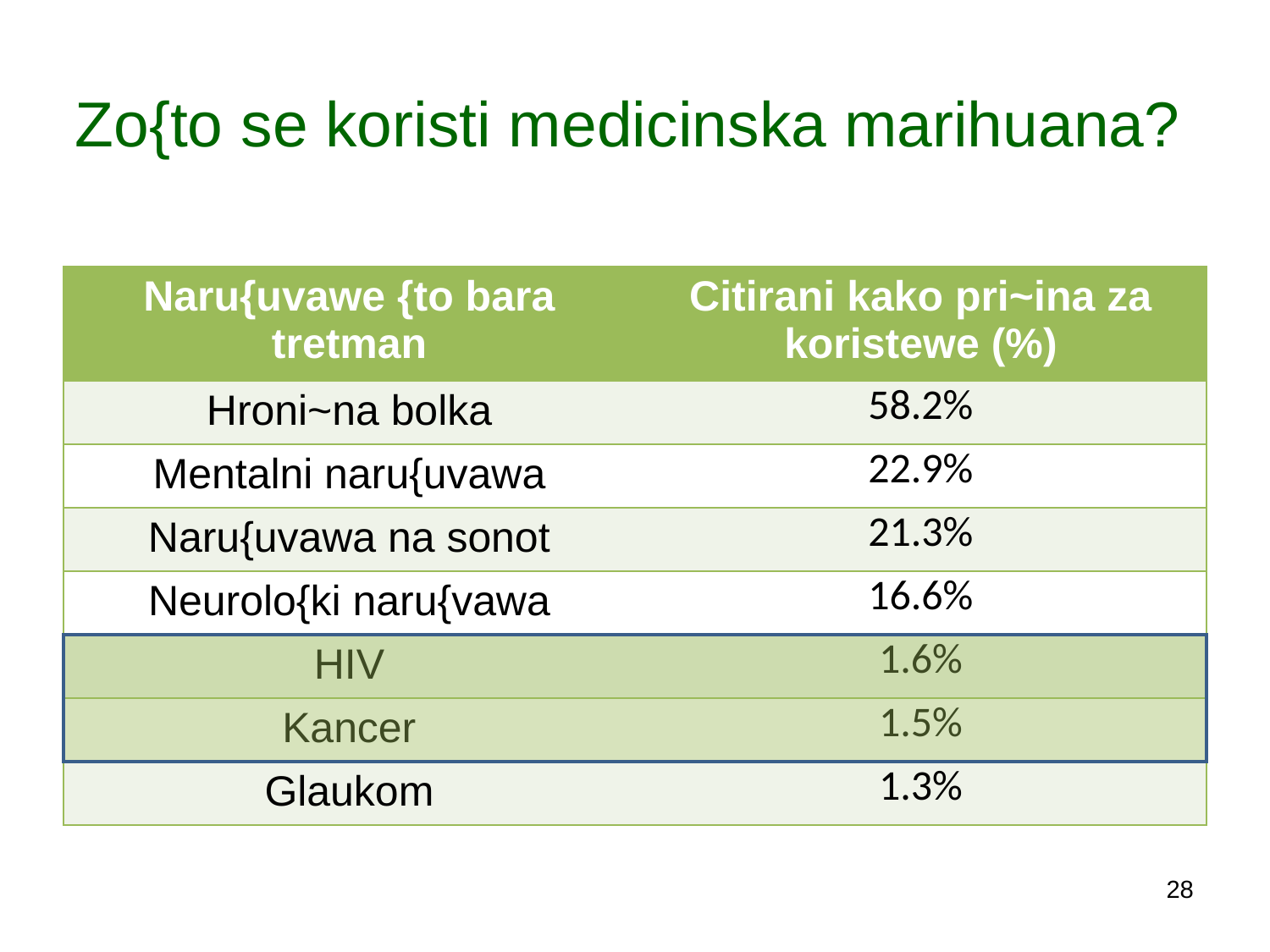

Zo{to se koristi medicinska marihuana?
| Naru{uvawe {to bara tretman | Citirani kako pri~ina za koristewe (%) |
| --- | --- |
| Hroni~na bolka | 58.2% |
| Mentalni naru{uvawa | 22.9% |
| Naru{uvawa na sonot | 21.3% |
| Neurolo{ki naru{vawa | 16.6% |
| HIV | 1.6% |
| Kancer | 1.5% |
| Glaukom | 1.3% |

28
SOURCE: Reinarman et al., 2011 (reference list).